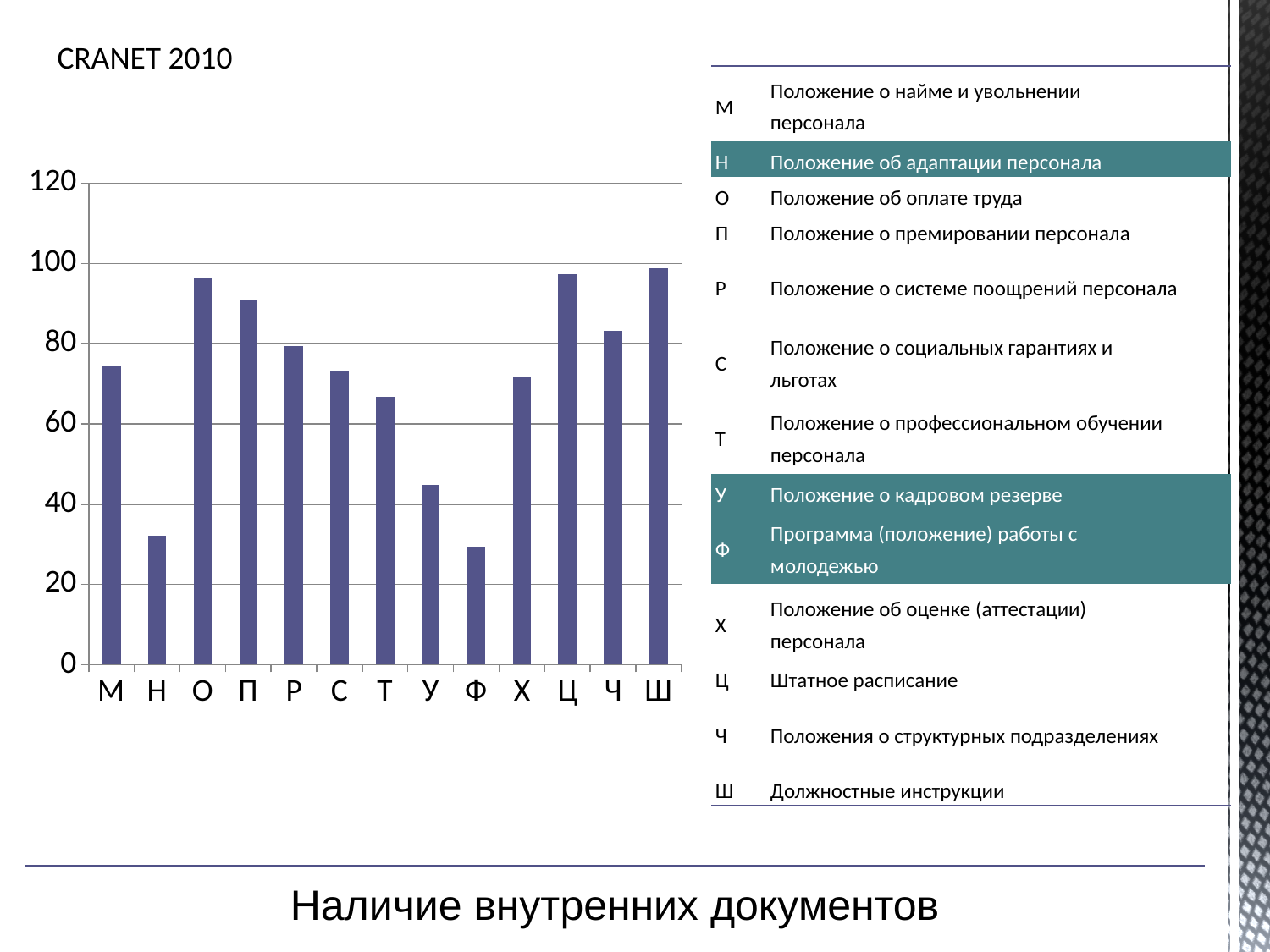

CRANET 2010
| М | Положение о найме и увольнении персонала |
| --- | --- |
| Н | Положение об адаптации персонала |
| О | Положение об оплате труда |
| П | Положение о премировании персонала |
| Р | Положение о системе поощрений персонала |
| С | Положение о социальных гарантиях и льготах |
| Т | Положение о профессиональном обучении персонала |
| У | Положение о кадровом резерве |
| Ф | Программа (положение) работы с молодежью |
| Х | Положение об оценке (аттестации) персонала |
| Ц | Штатное расписание |
| Ч | Положения о структурных подразделениях |
| Ш | Должностные инструкции |

### Chart

| Category | Столбец1 |
|---|---|
| М | 74.4 |
| Н | 32.1 |
| О | 96.2 |
| П | 91.0 |
| Р | 79.5 |
| С | 73.1 |
| Т | 66.7 |
| У | 44.9 |
| Ф | 29.5 |
| Х | 71.8 |
| Ц | 97.4 |
| Ч | 83.3 |
| Ш | 98.7 |
Наличие внутренних документов